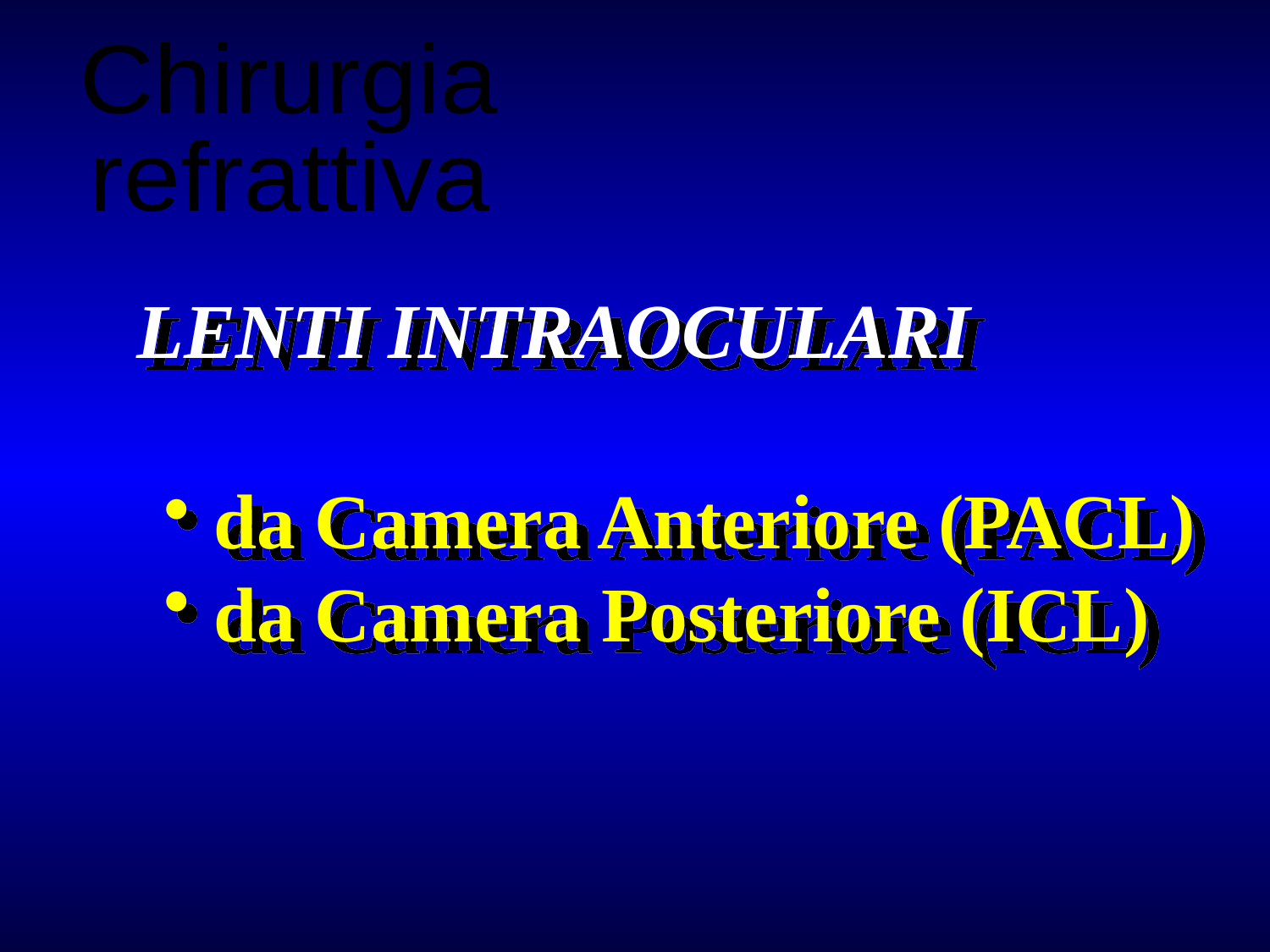

Chirurgia
refrattiva
LENTI INTRAOCULARI
 da Camera Anteriore (PACL)
 da Camera Posteriore (ICL)